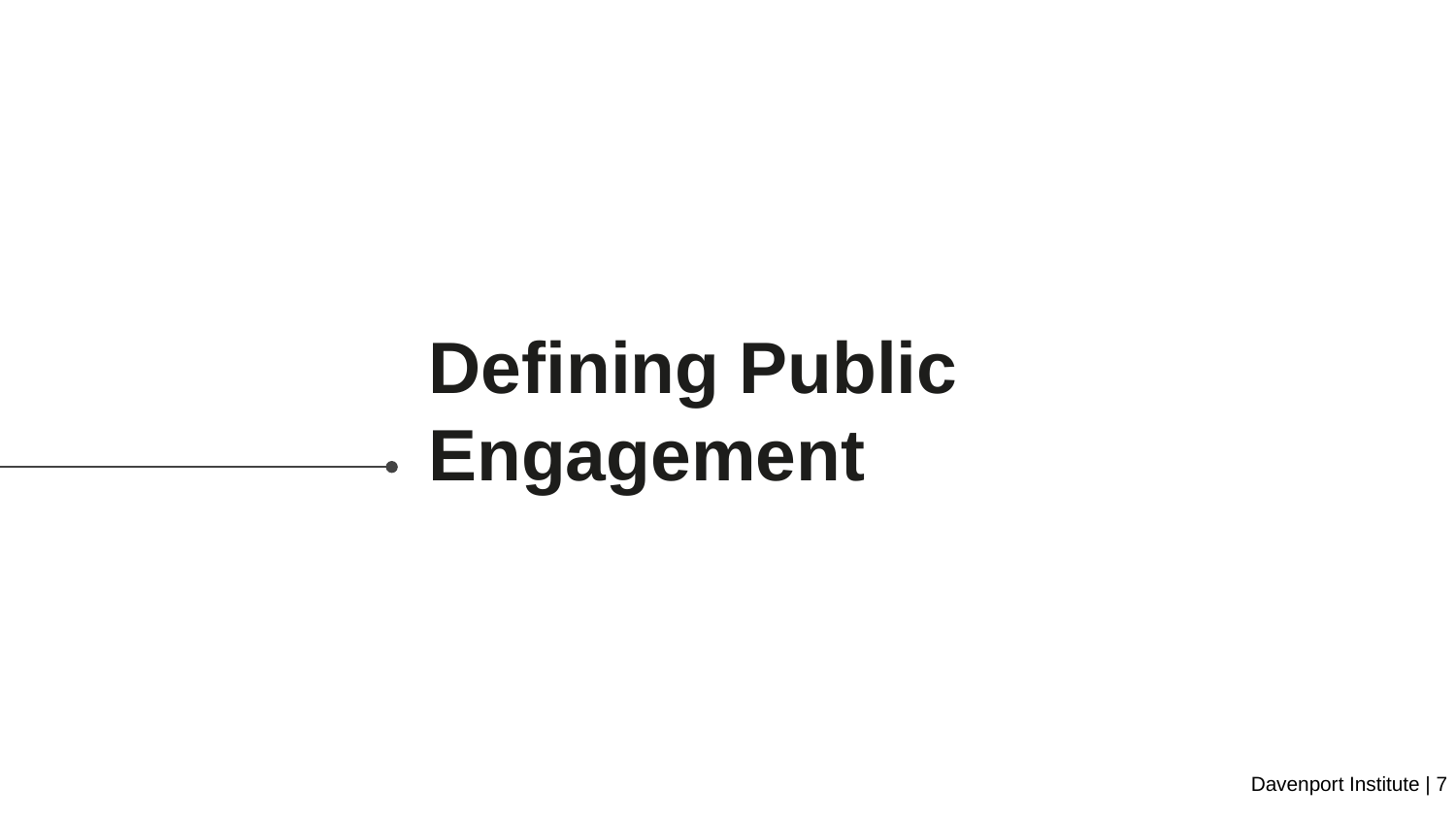

# Defining Public Engagement
Davenport Institute | 7